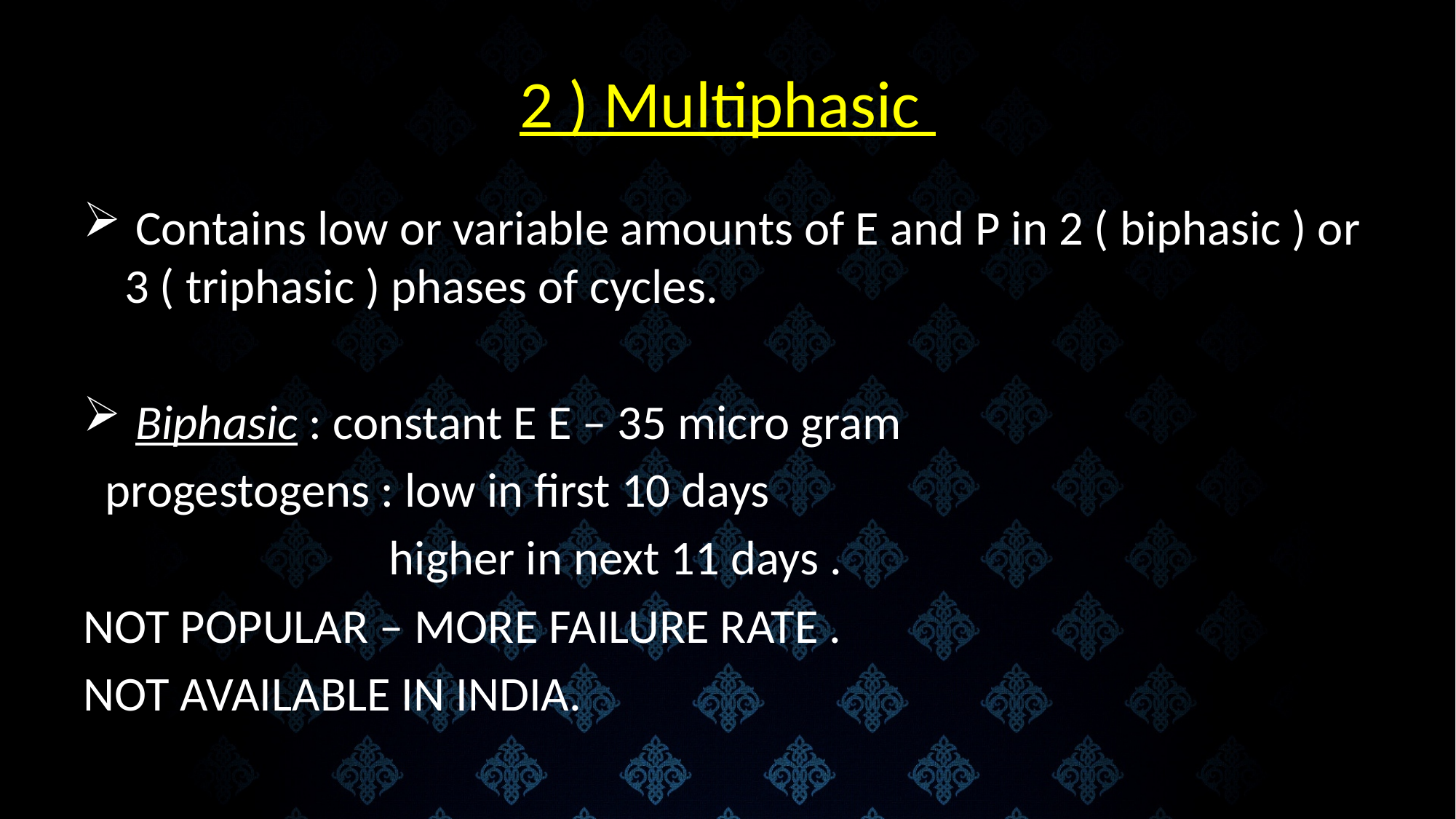

# 2 ) Multiphasic
 Contains low or variable amounts of E and P in 2 ( biphasic ) or 3 ( triphasic ) phases of cycles.

 Biphasic : constant E E – 35 micro gram
  progestogens : low in first 10 days
                            higher in next 11 days .
NOT POPULAR – MORE FAILURE RATE .
NOT AVAILABLE IN INDIA.